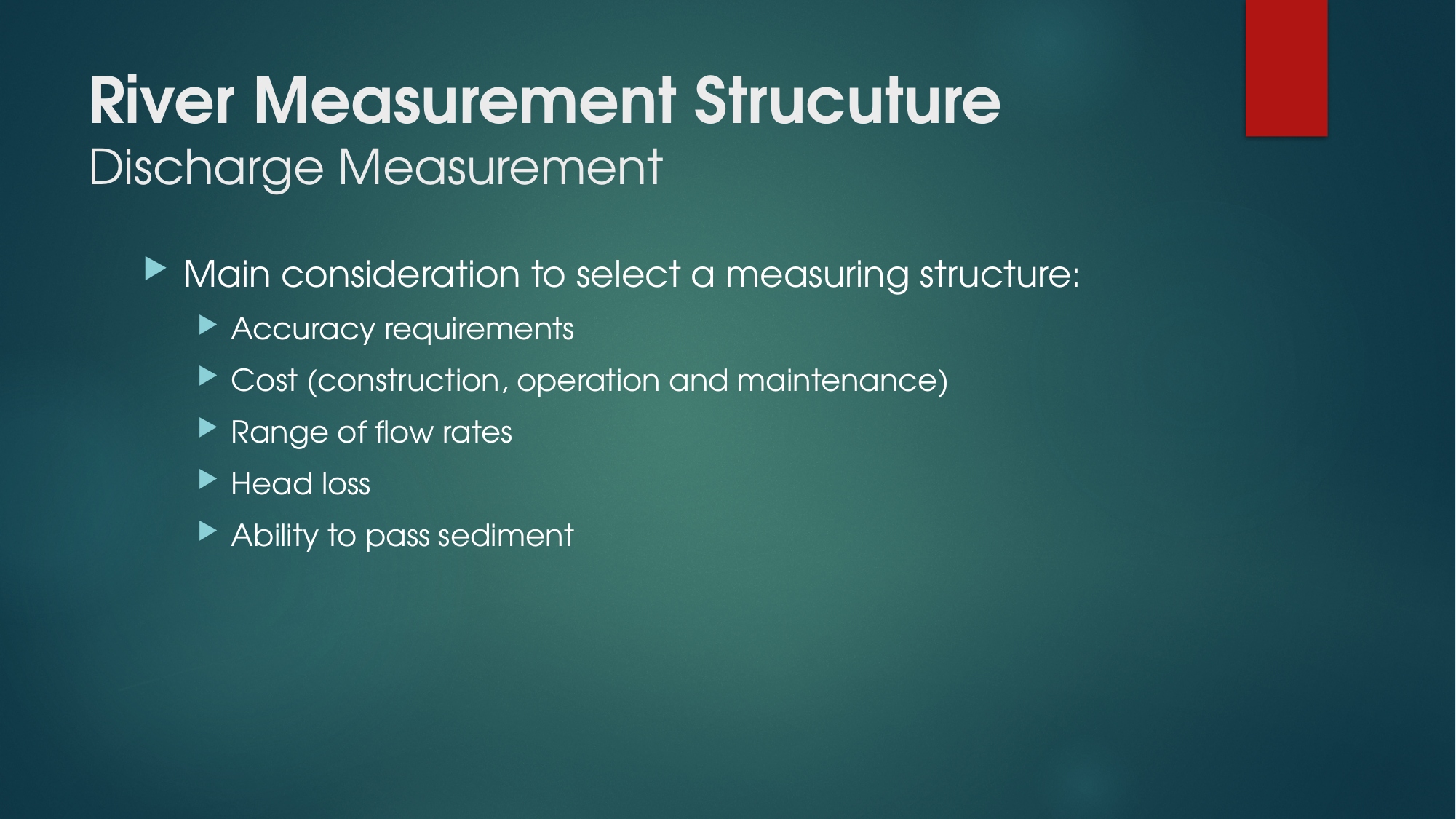

# River Measurement Strucuture Discharge Measurement
Main consideration to select a measuring structure:
Accuracy requirements
Cost (construction, operation and maintenance)
Range of flow rates
Head loss
Ability to pass sediment